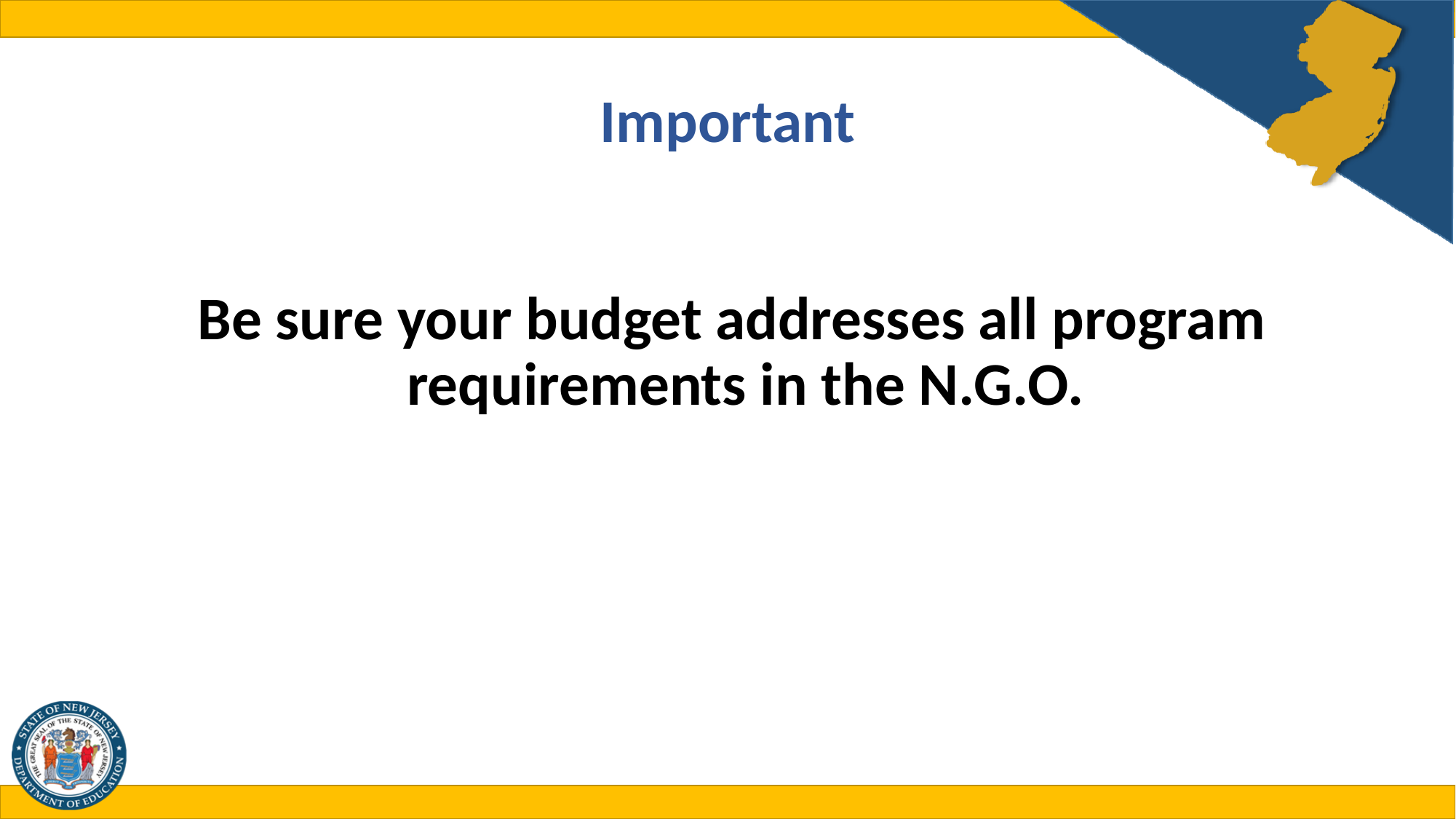

# Important
Be sure your budget addresses all program requirements in the N.G.O.